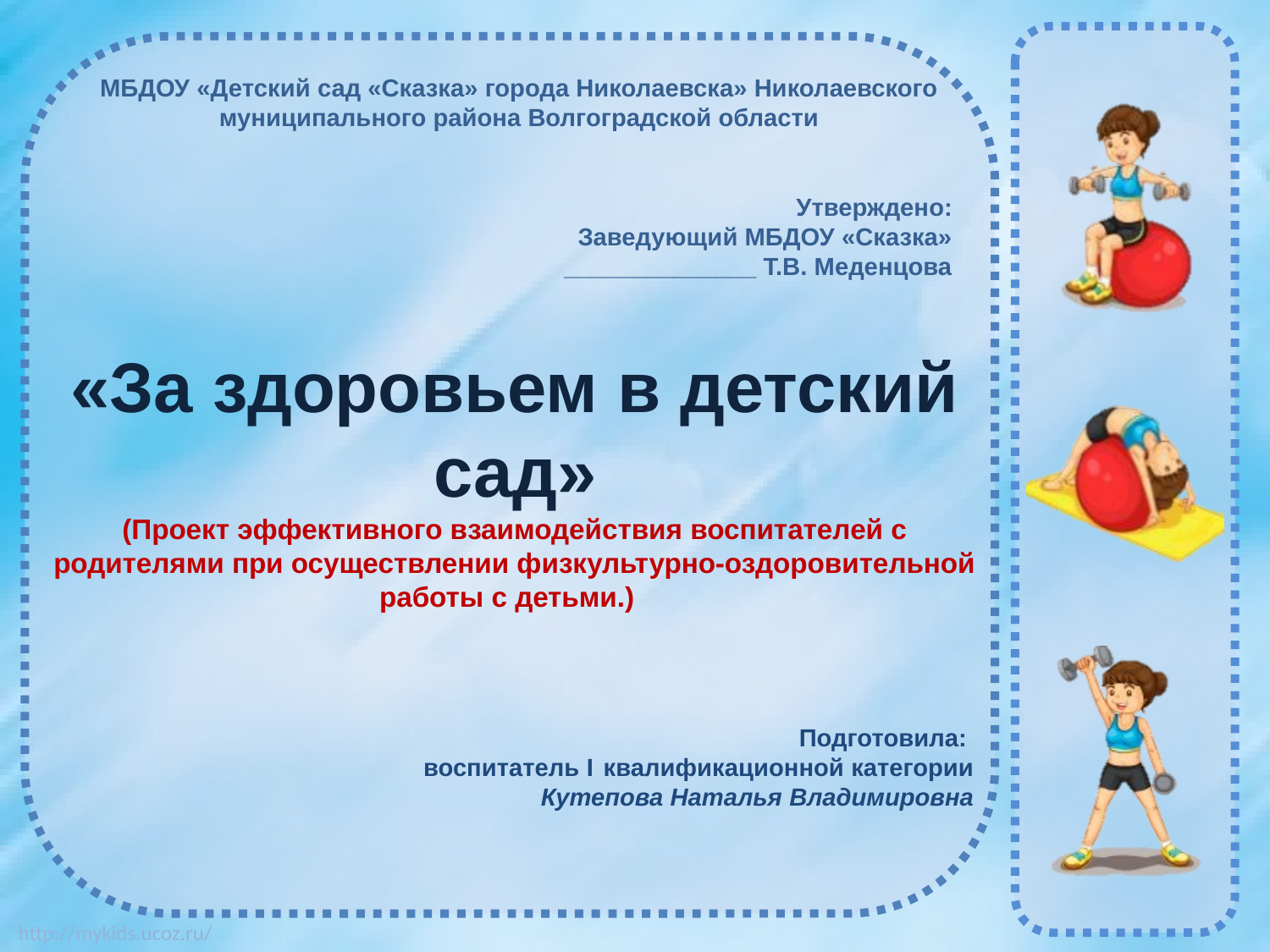

МБДОУ «Детский сад «Сказка» города Николаевска» Николаевского муниципального района Волгоградской области

Утверждено:
Заведующий МБДОУ «Сказка»
______________ Т.В. Меденцова

«За здоровьем в детский сад»
(Проект эффективного взаимодействия воспитателей c родителями при осуществлении физкультурно-оздоровительной работы с детьми.)

Подготовила:
воспитатель I квалификационной категории
Кутепова Наталья Владимировна